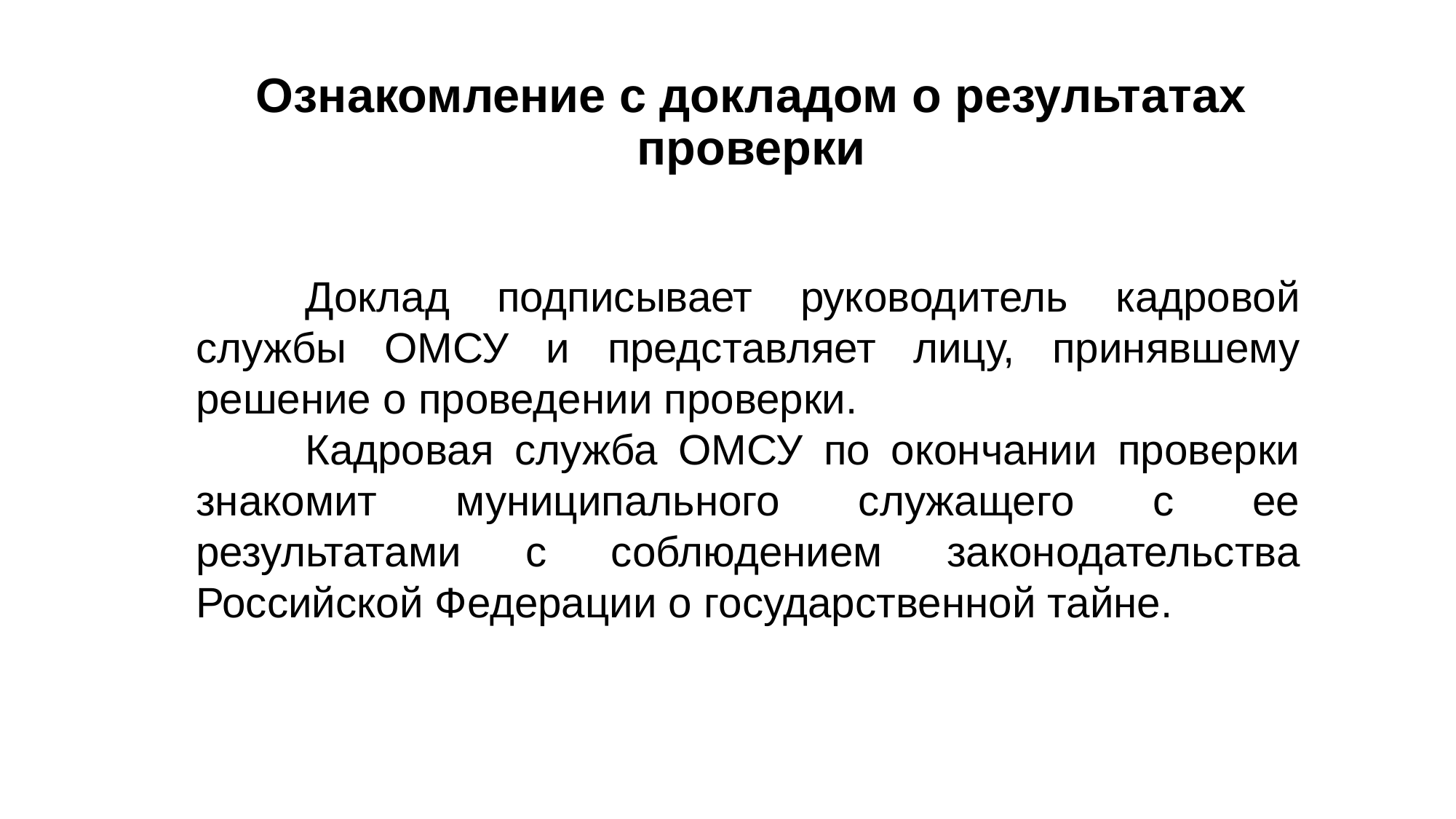

# Ознакомление с докладом о результатах проверки

		Доклад подписывает руководитель кадровой службы ОМСУ и представляет лицу, принявшему решение о проведении проверки.
		Кадровая служба ОМСУ по окончании проверки знакомит муниципального служащего с ее результатами с соблюдением законодательства Российской Федерации о государственной тайне.